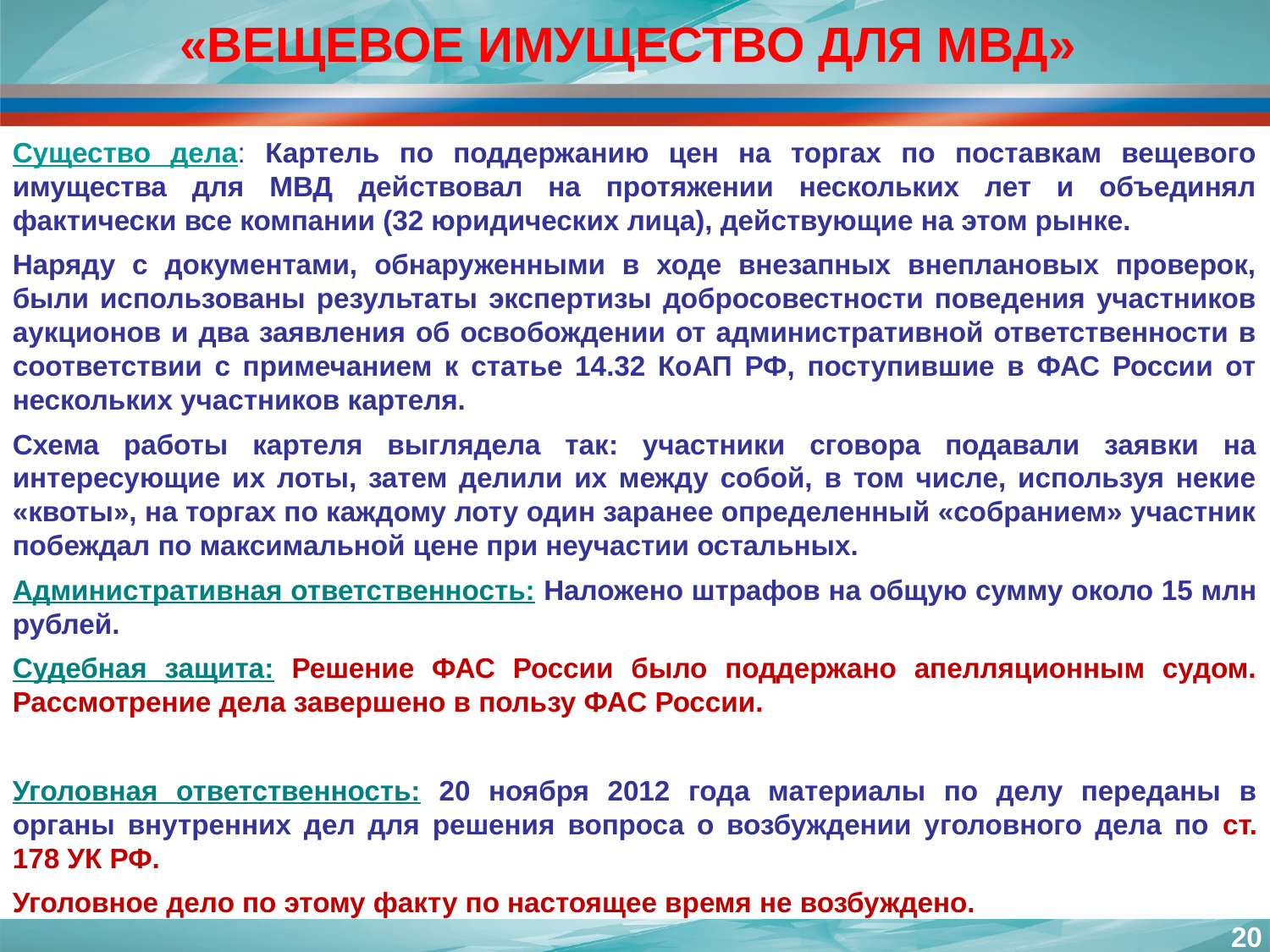

«ВЕЩЕВОЕ ИМУЩЕСТВО ДЛЯ МВД»
Существо дела: Картель по поддержанию цен на торгах по поставкам вещевого имущества для МВД действовал на протяжении нескольких лет и объединял фактически все компании (32 юридических лица), действующие на этом рынке.
Наряду с документами, обнаруженными в ходе внезапных внеплановых проверок, были использованы результаты экспертизы добросовестности поведения участников аукционов и два заявления об освобождении от административной ответственности в соответствии с примечанием к статье 14.32 КоАП РФ, поступившие в ФАС России от нескольких участников картеля.
Схема работы картеля выглядела так: участники сговора подавали заявки на интересующие их лоты, затем делили их между собой, в том числе, используя некие «квоты», на торгах по каждому лоту один заранее определенный «собранием» участник побеждал по максимальной цене при неучастии остальных.
Административная ответственность: Наложено штрафов на общую сумму около 15 млн рублей.
Судебная защита: Решение ФАС России было поддержано апелляционным судом. Рассмотрение дела завершено в пользу ФАС России.

Уголовная ответственность: 20 ноября 2012 года материалы по делу переданы в органы внутренних дел для решения вопроса о возбуждении уголовного дела по ст. 178 УК РФ.
Уголовное дело по этому факту по настоящее время не возбуждено.
20